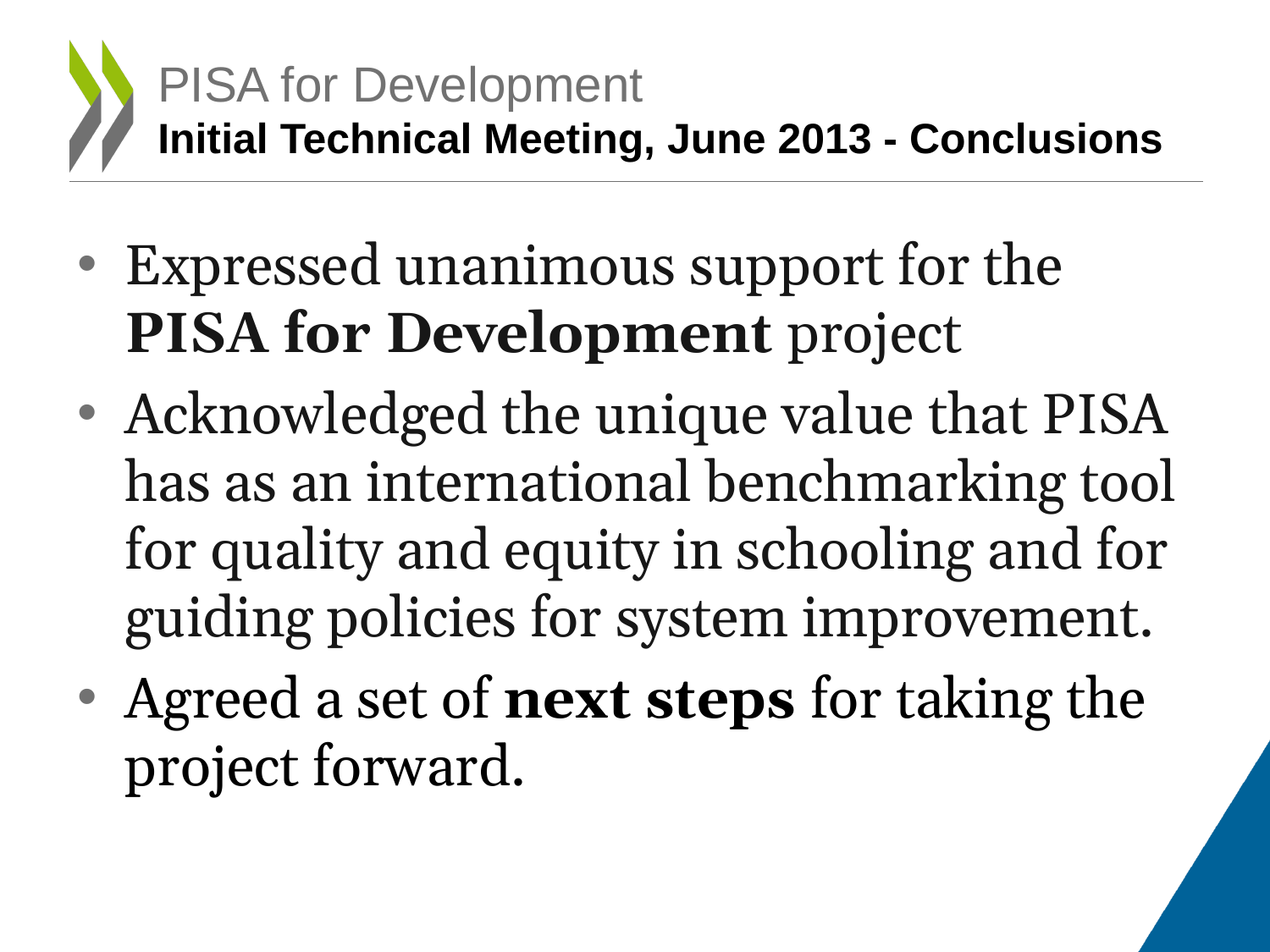

# PISA for Development Initial Technical Meeting, June 2013 - Conclusions
Expressed unanimous support for the PISA for Development project
Acknowledged the unique value that PISA has as an international benchmarking tool for quality and equity in schooling and for guiding policies for system improvement.
Agreed a set of next steps for taking the project forward.